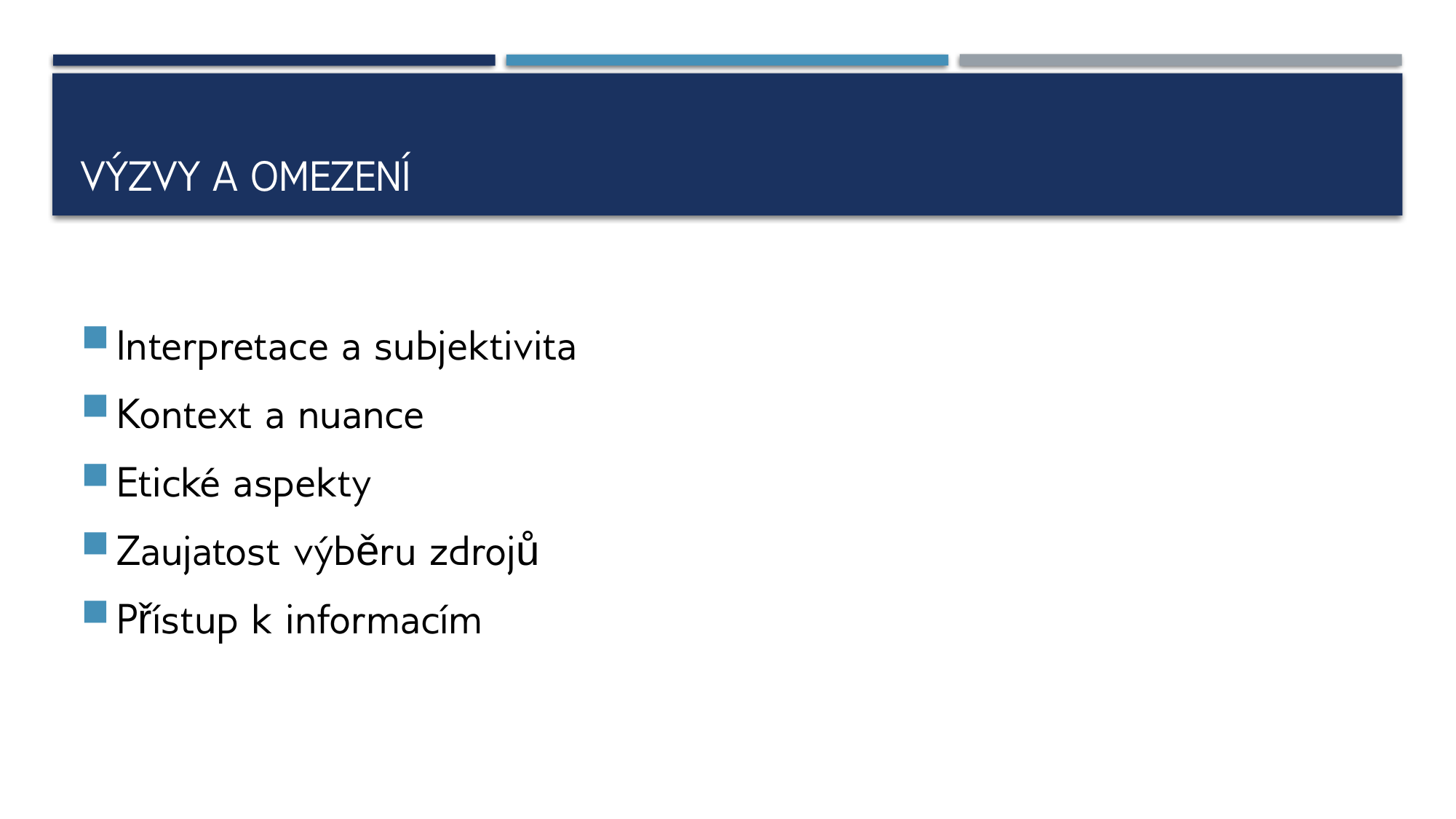

# Výzvy a omezení
Interpretace a subjektivita ​
Kontext a nuance ​
Etické aspekty ​
Zaujatost výběru zdrojů​
Přístup k informacím